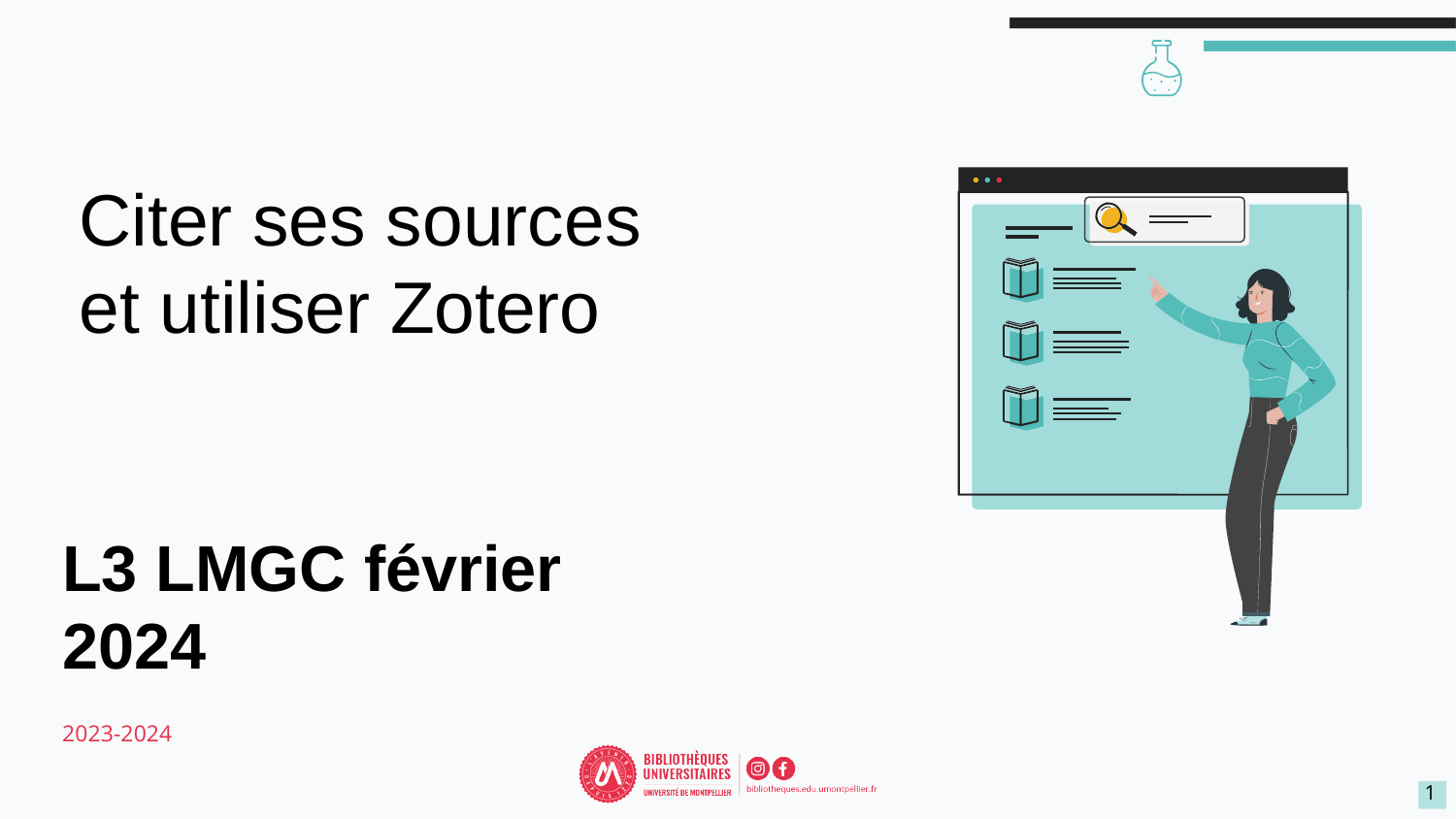

# Citer ses sources et utiliser Zotero
L3 LMGC février 2024
2023-2024